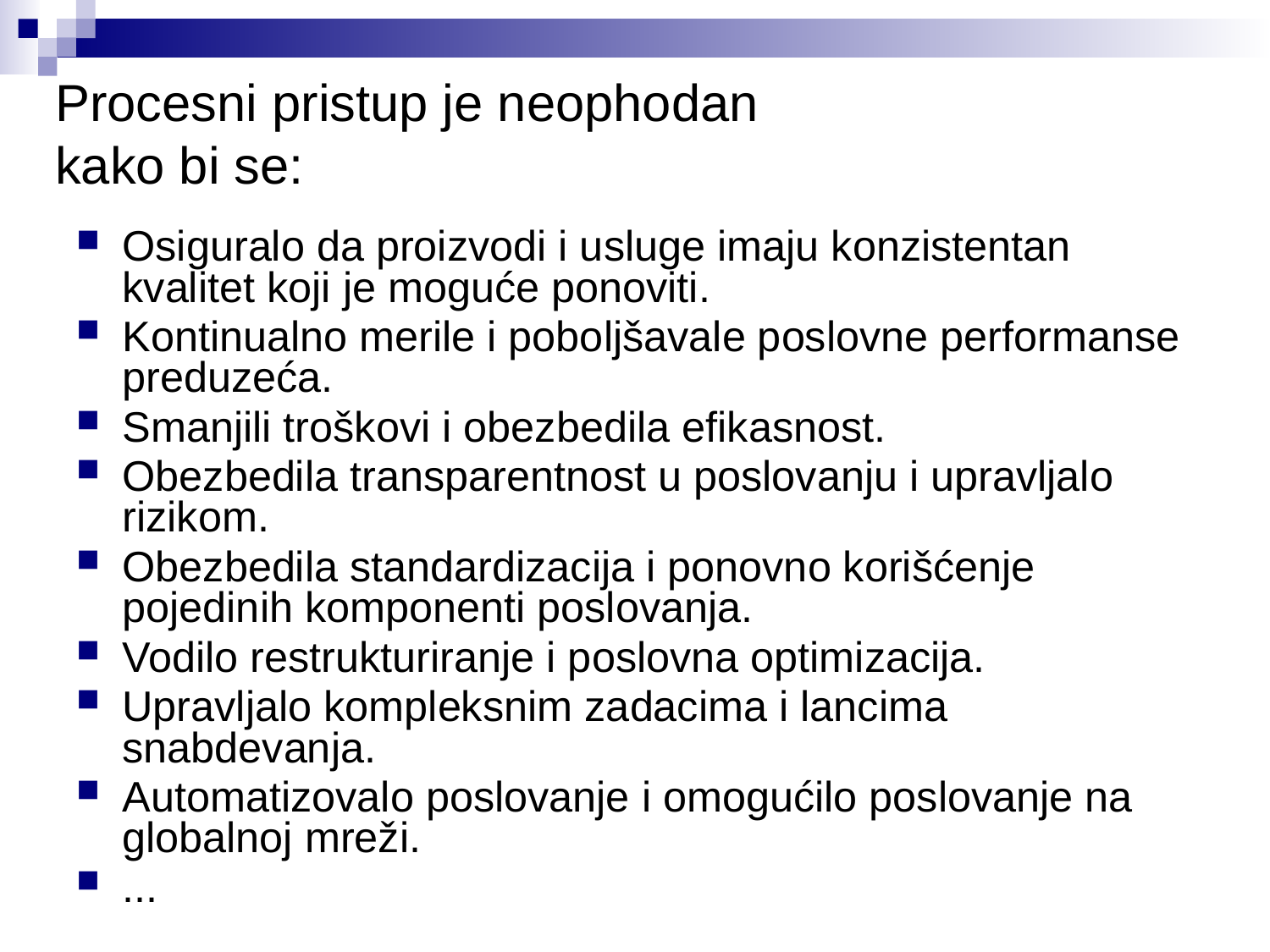

Procesni pristup je neophodan
kako bi se:
Osiguralo da proizvodi i usluge imaju konzistentan kvalitet koji je moguće ponoviti.
Kontinualno merile i poboljšavale poslovne performanse preduzeća.
Smanjili troškovi i obezbedila efikasnost.
Obezbedila transparentnost u poslovanju i upravljalo rizikom.
Obezbedila standardizacija i ponovno korišćenje pojedinih komponenti poslovanja.
Vodilo restrukturiranje i poslovna optimizacija.
Upravljalo kompleksnim zadacima i lancima snabdevanja.
Automatizovalo poslovanje i omogućilo poslovanje na globalnoj mreži.
...